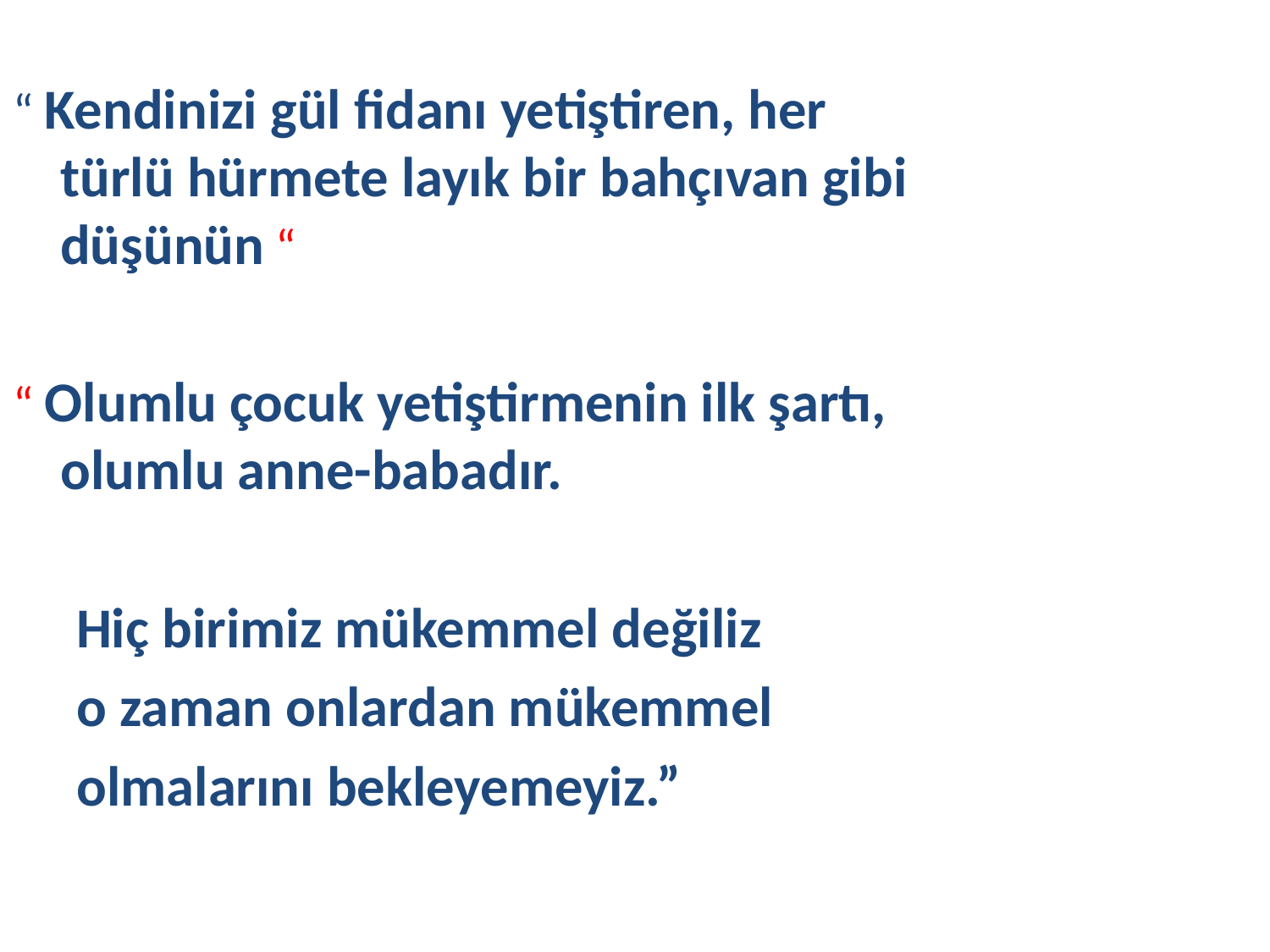

“ Kendinizi gül fidanı yetiştiren, her türlü hürmete layık bir bahçıvan gibi düşünün “

“ Olumlu çocuk yetiştirmenin ilk şartı,  olumlu anne-babadır.

     Hiç birimiz mükemmel değiliz
     o zaman onlardan mükemmel
     olmalarını bekleyemeyiz.”